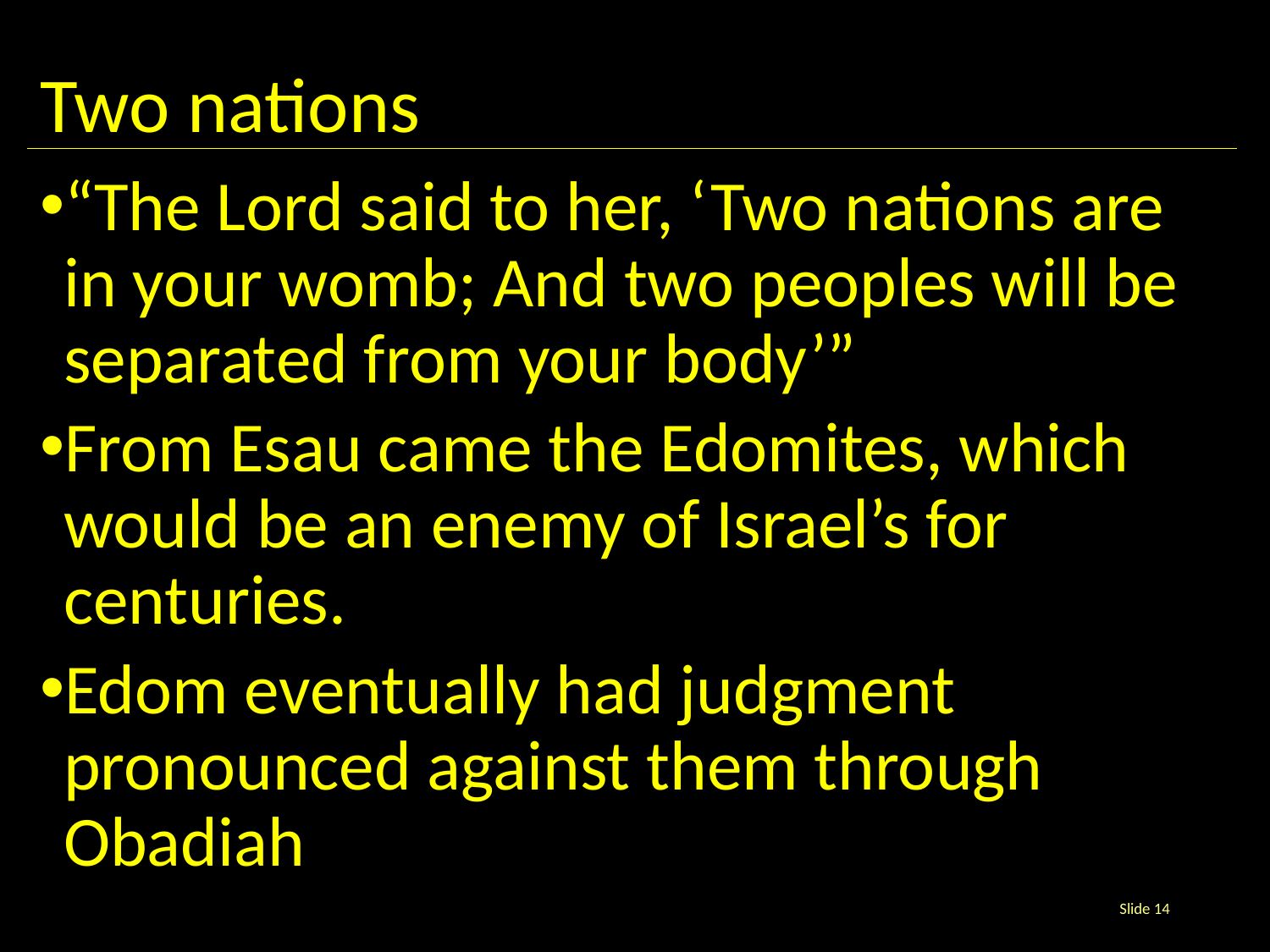

# Two nations
“The Lord said to her, ‘Two nations are in your womb; And two peoples will be separated from your body’”
From Esau came the Edomites, which would be an enemy of Israel’s for centuries.
Edom eventually had judgment pronounced against them through Obadiah
Slide 14